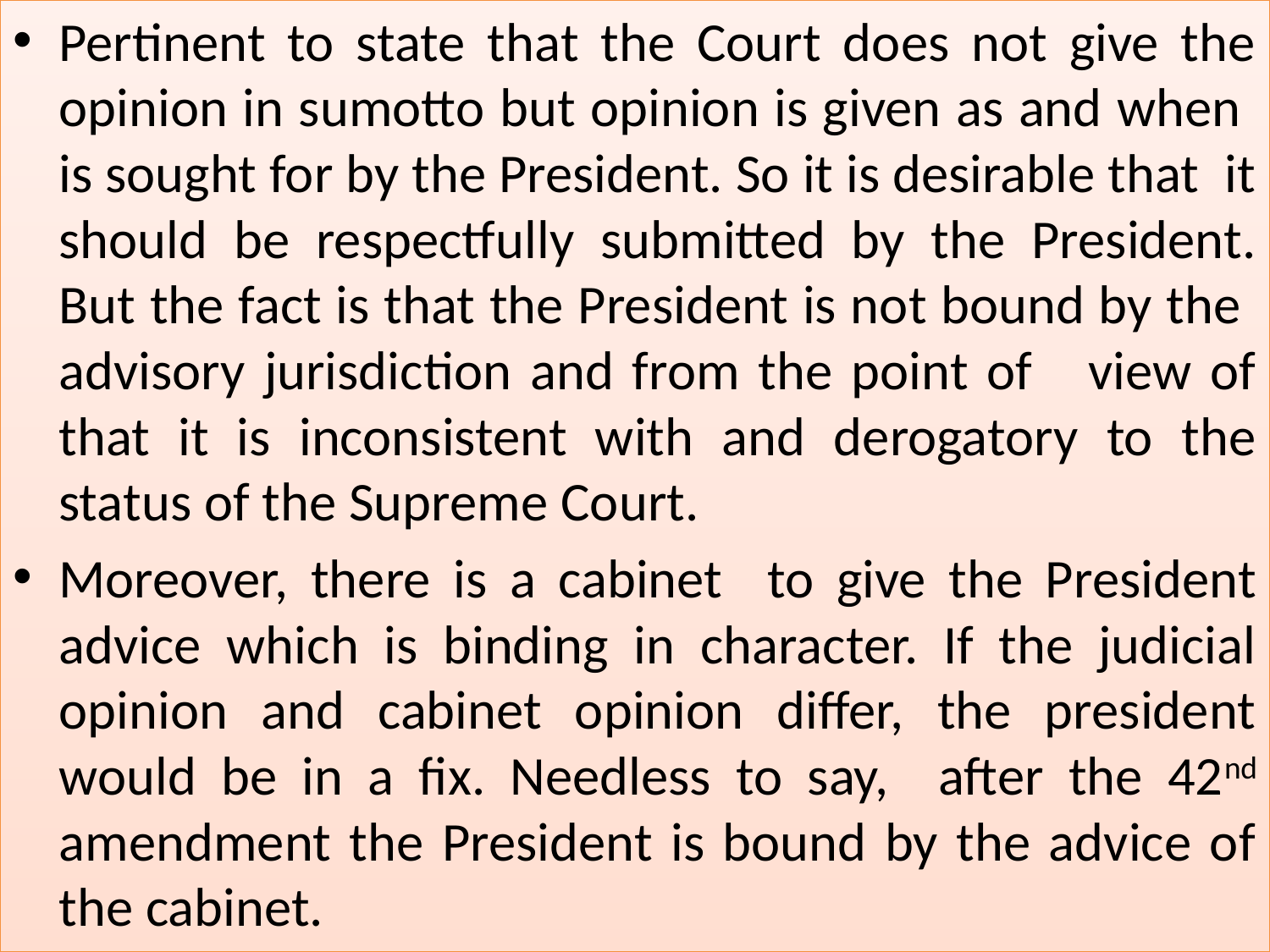

# 1
Pertinent to state that the Court does not give the opinion in sumotto but opinion is given as and when  is sought for by the President. So it is desirable that  it should be respectfully submitted by the President. But the fact is that the President is not bound by the  advisory jurisdiction and from the point of   view of that it is inconsistent with and derogatory to the status of the Supreme Court.
Moreover, there is a cabinet  to give the President advice which is binding in character. If the judicial opinion and cabinet opinion differ, the president would be in a fix. Needless to say,  after the 42nd amendment the President is bound by the advice of the cabinet.

Asim Kumar Saha, SRO -I